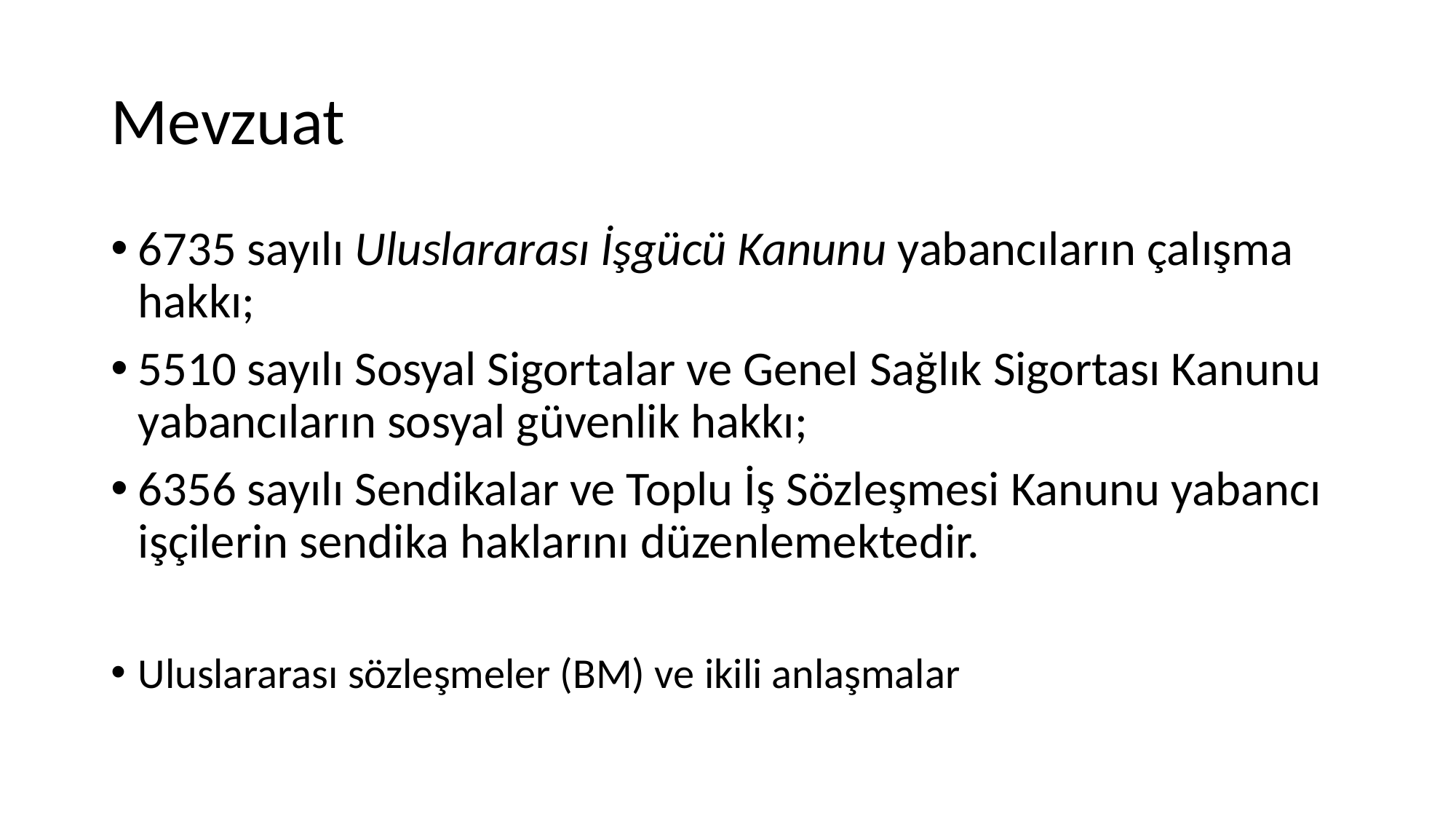

# Mevzuat
6735 sayılı Uluslararası İşgücü Kanunu yabancıların çalışma hakkı;
5510 sayılı Sosyal Sigortalar ve Genel Sağlık Sigortası Kanunu yabancıların sosyal güvenlik hakkı;
6356 sayılı Sendikalar ve Toplu İş Sözleşmesi Kanunu yabancı işçilerin sendika haklarını düzenlemektedir.

Uluslararası sözleşmeler (BM) ve ikili anlaşmalar